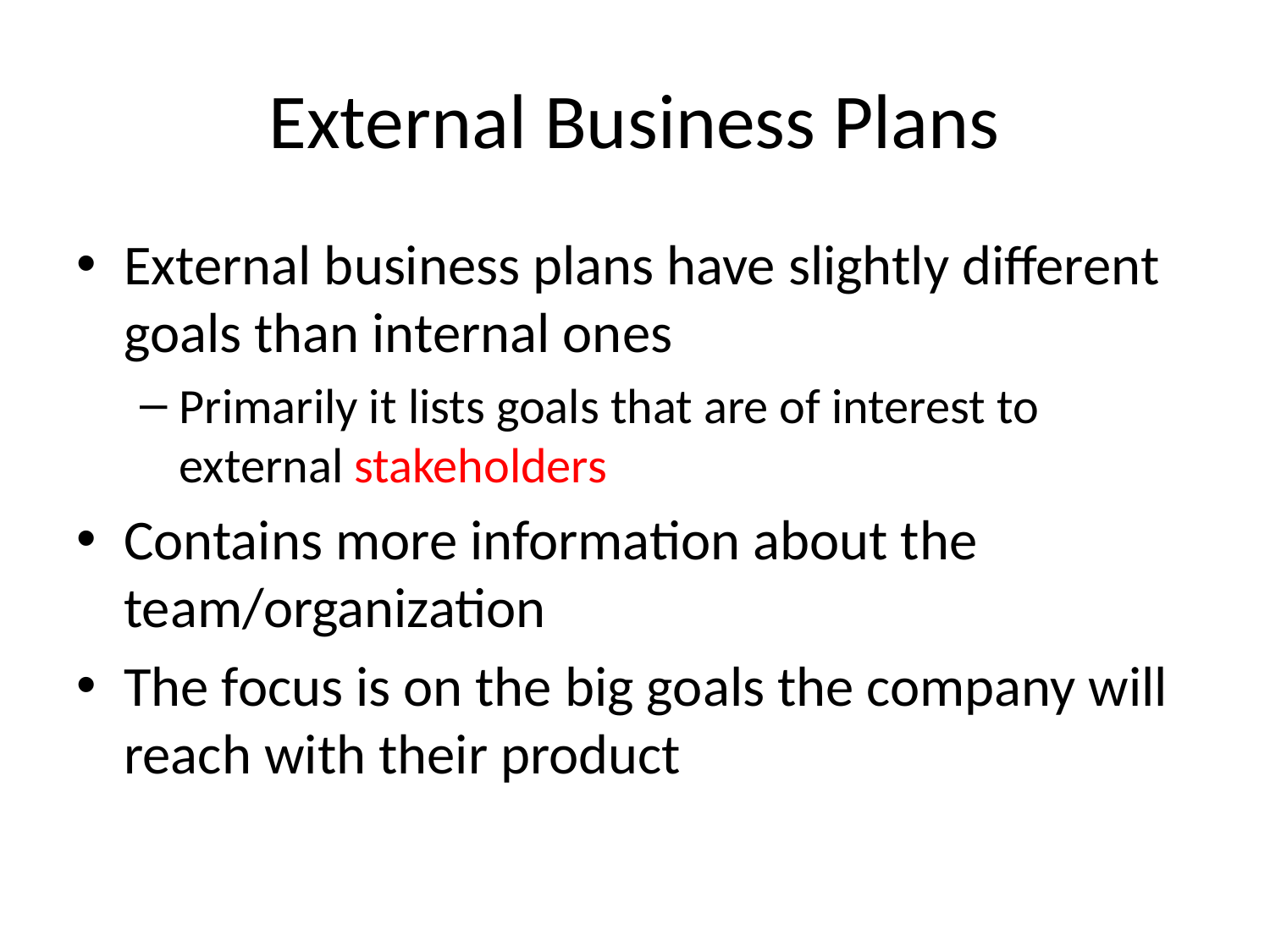

# External Business Plans
External business plans have slightly different goals than internal ones
Primarily it lists goals that are of interest to external stakeholders
Contains more information about the team/organization
The focus is on the big goals the company will reach with their product